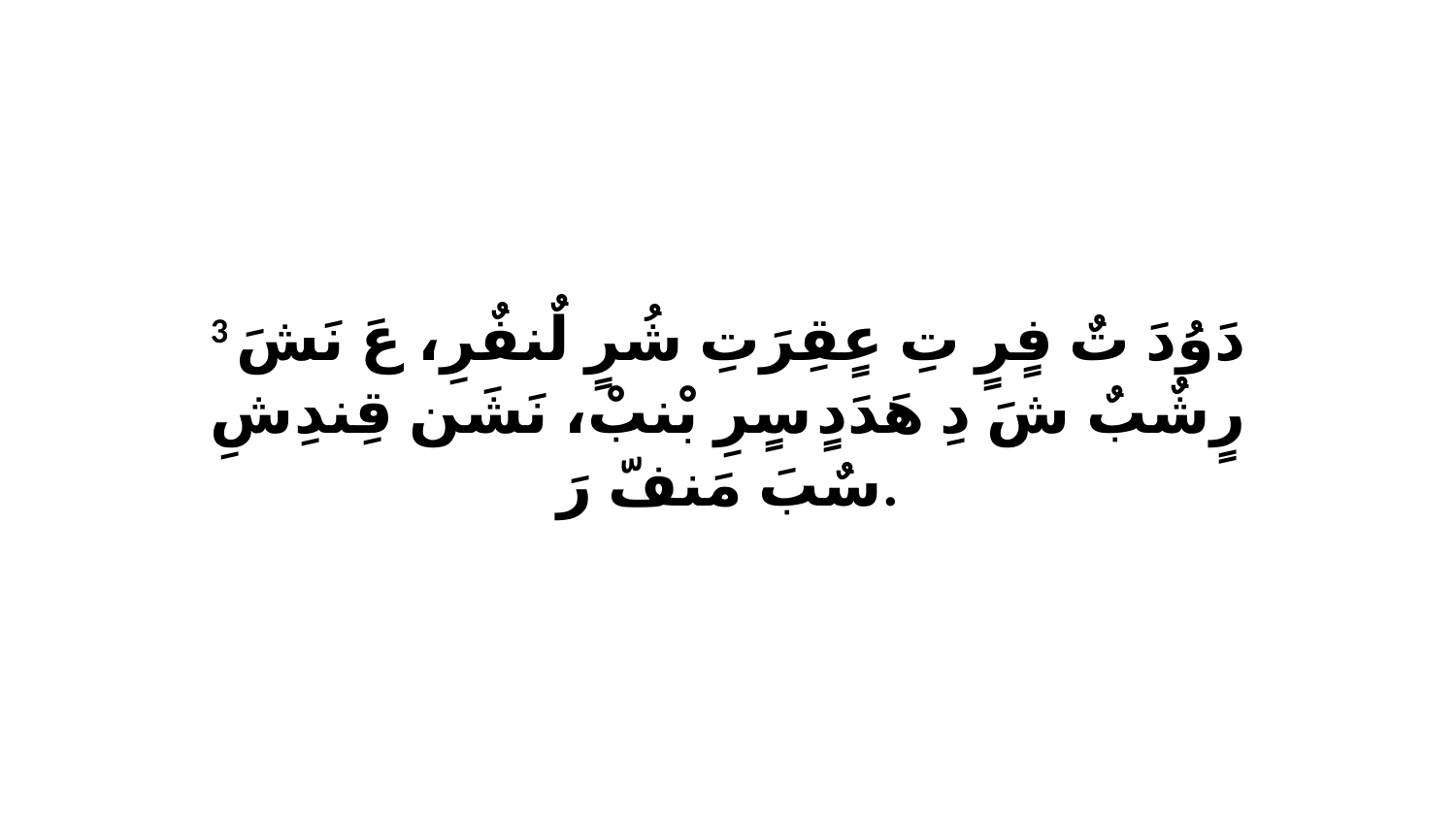

3 دَوُدَ تٌ فٍرٍ تِ عٍقِرَتِ شُرٍ لٌنفٌرِ، عَ نَشَ رٍشٌبٌ شَ دِ هَدَدٍ سٍرِ بْنبْ، نَشَن قِندِشِ سٌبَ مَنفّ رَ.